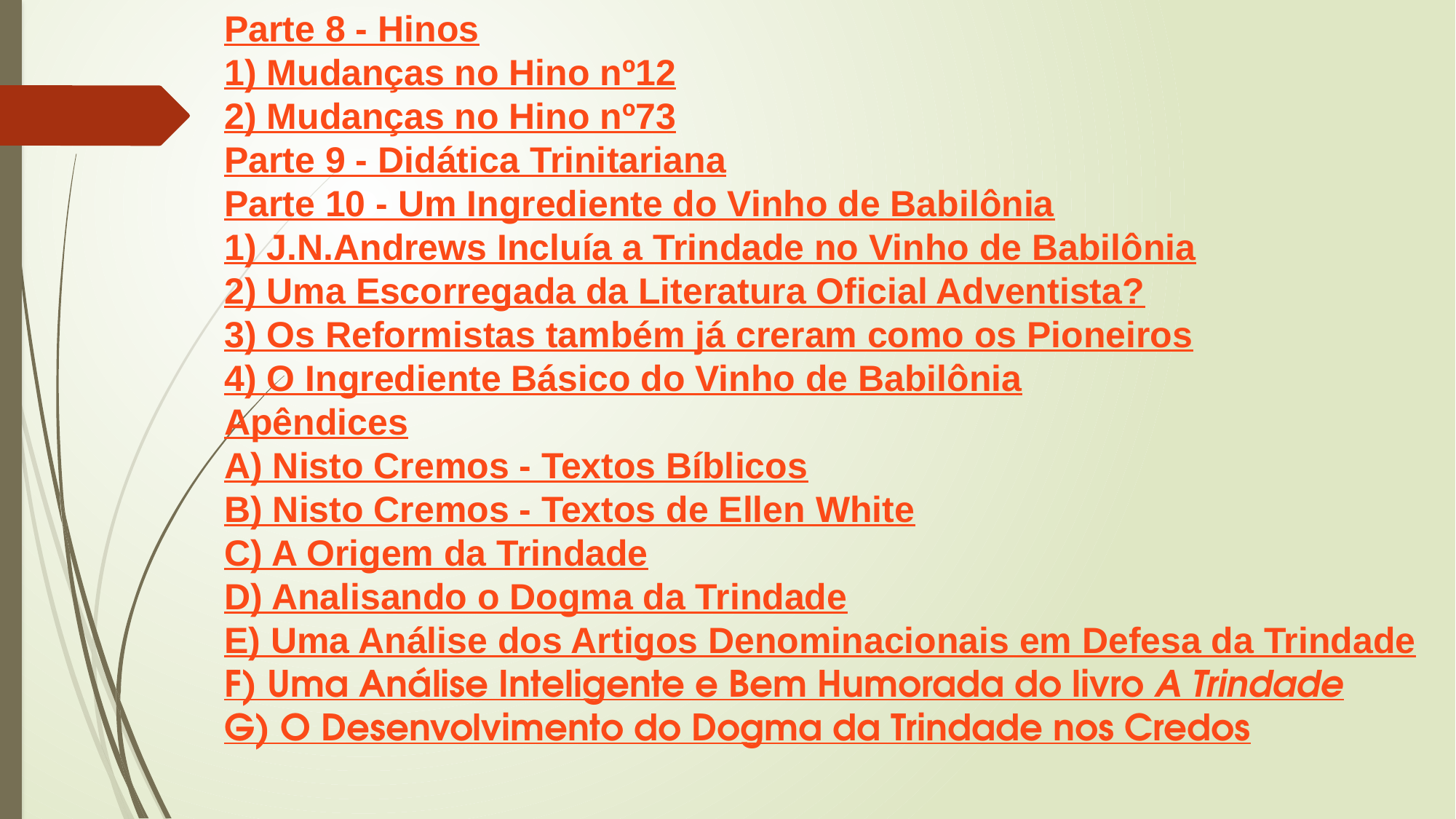

Parte 8 - Hinos
1) Mudanças no Hino nº12
2) Mudanças no Hino nº73
Parte 9 - Didática Trinitariana
Parte 10 - Um Ingrediente do Vinho de Babilônia
1) J.N.Andrews Incluía a Trindade no Vinho de Babilônia
2) Uma Escorregada da Literatura Oficial Adventista?
3) Os Reformistas também já creram como os Pioneiros
4) O Ingrediente Básico do Vinho de Babilônia
Apêndices
A) Nisto Cremos - Textos Bíblicos
B) Nisto Cremos - Textos de Ellen White
C) A Origem da Trindade
D) Analisando o Dogma da Trindade
E) Uma Análise dos Artigos Denominacionais em Defesa da Trindade
F) Uma Análise Inteligente e Bem Humorada do livro A Trindade
G) O Desenvolvimento do Dogma da Trindade nos Credos